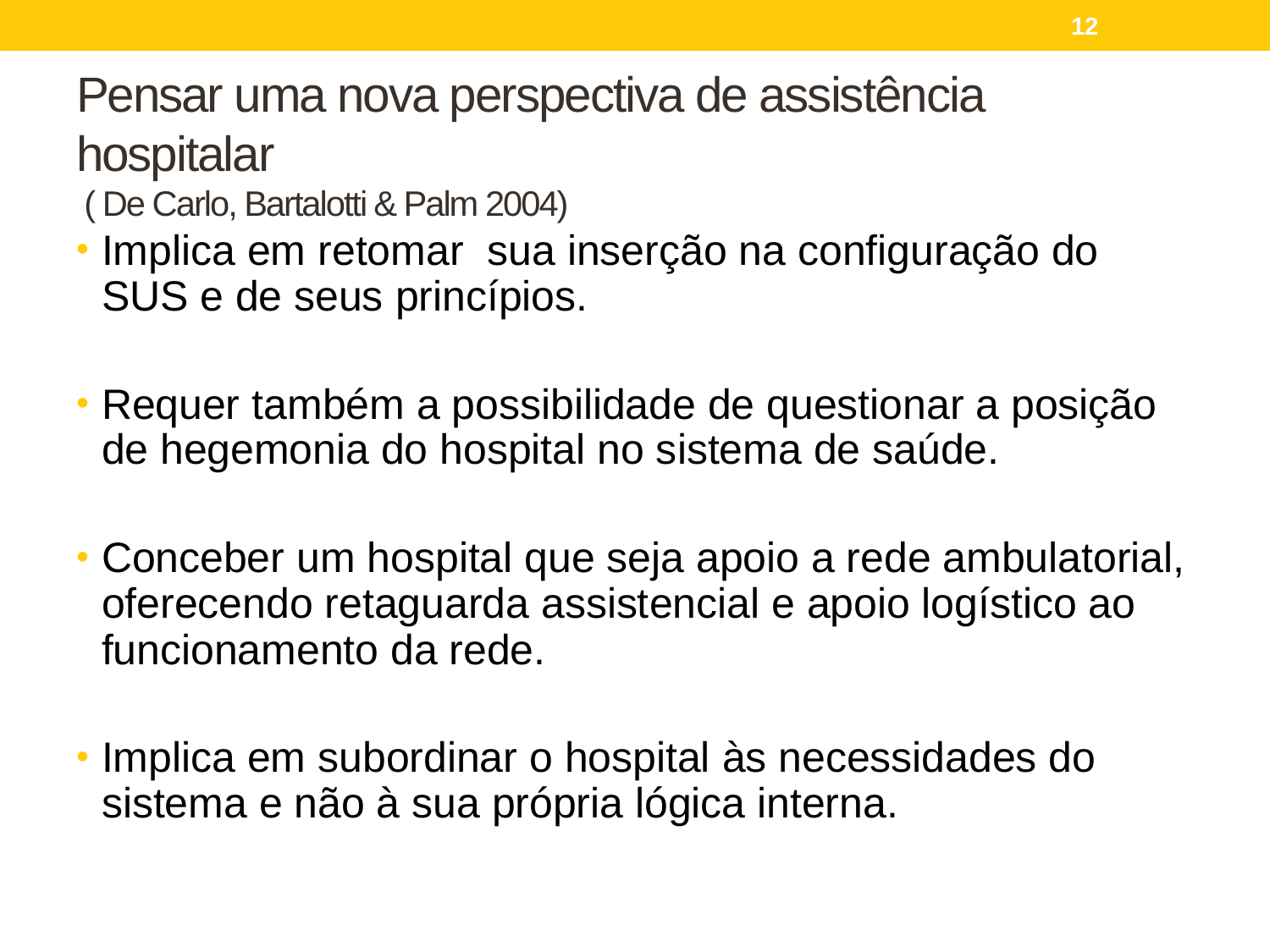

12
# Pensar uma nova perspectiva de assistência hospitalar ( De Carlo, Bartalotti & Palm 2004)
Implica em retomar  sua inserção na configuração do SUS e de seus princípios.

Requer também a possibilidade de questionar a posição de hegemonia do hospital no sistema de saúde.

Conceber um hospital que seja apoio a rede ambulatorial, oferecendo retaguarda assistencial e apoio logístico ao funcionamento da rede.

Implica em subordinar o hospital às necessidades do sistema e não à sua própria lógica interna.